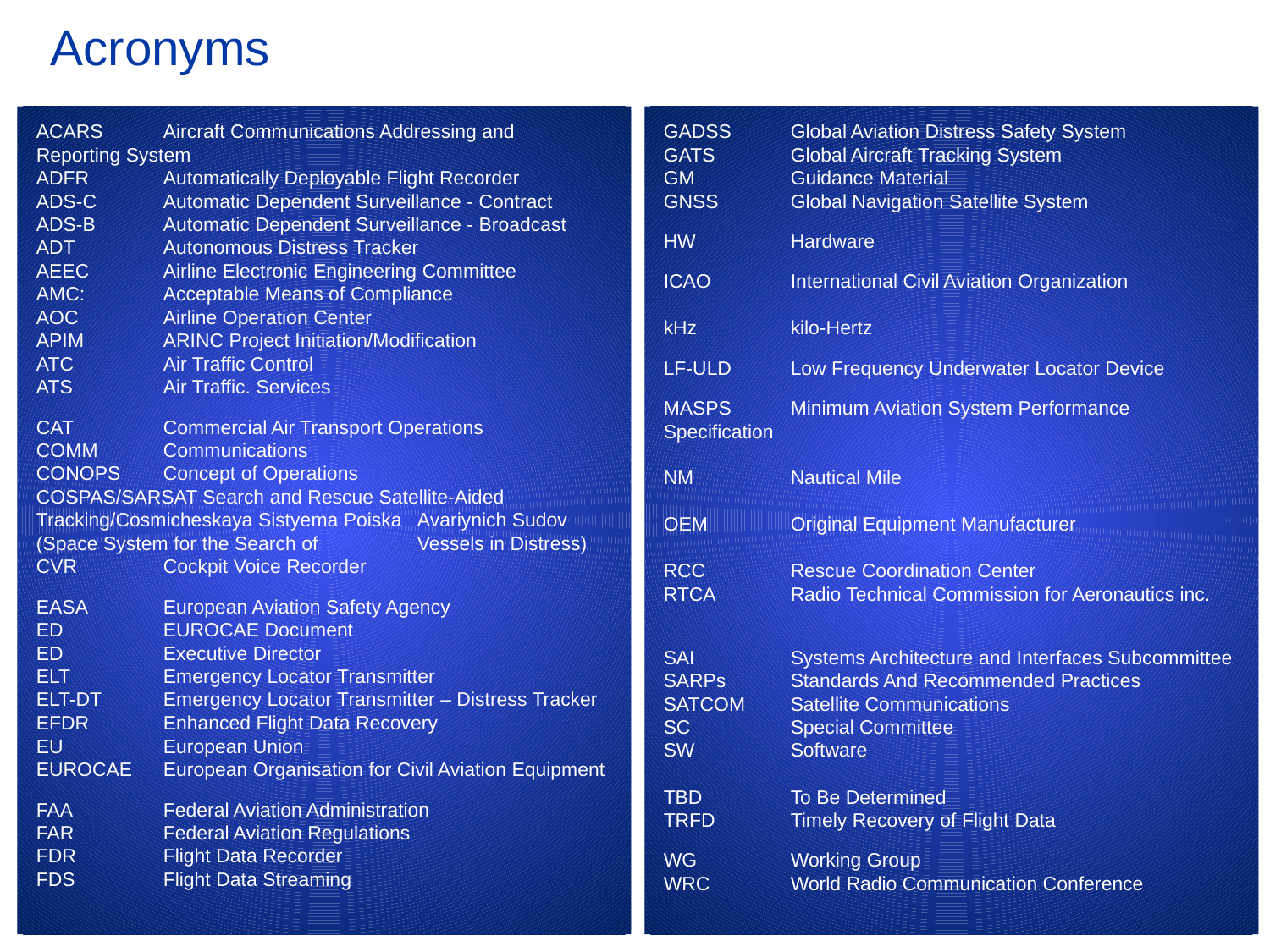

# Acronyms
ACARS	Aircraft Communications Addressing and 	Reporting System
ADFR	Automatically Deployable Flight Recorder
ADS-C	Automatic Dependent Surveillance - Contract
ADS-B	Automatic Dependent Surveillance - Broadcast
ADT	Autonomous Distress Tracker
AEEC	Airline Electronic Engineering Committee
AMC:	Acceptable Means of Compliance
AOC	Airline Operation Center
APIM	ARINC Project Initiation/Modification
ATC	Air Traffic Control
ATS	Air Traffic. Services

CAT	Commercial Air Transport Operations
COMM	Communications
CONOPS	Concept of Operations
COSPAS/SARSAT Search and Rescue Satellite-Aided 	Tracking/Cosmicheskaya Sistyema Poiska 	Avariynich Sudov (Space System for the Search of 	Vessels in Distress)
CVR	Cockpit Voice Recorder

EASA	European Aviation Safety Agency
ED	EUROCAE Document
ED	Executive Director
ELT	Emergency Locator Transmitter
ELT-DT	Emergency Locator Transmitter – Distress Tracker
EFDR	Enhanced Flight Data Recovery
EU	European Union
EUROCAE	European Organisation for Civil Aviation Equipment

FAA	Federal Aviation Administration
FAR	Federal Aviation Regulations
FDR	Flight Data Recorder
FDS	Flight Data Streaming

GADSS	Global Aviation Distress Safety System
GATS	Global Aircraft Tracking System
GM	Guidance Material
GNSS	Global Navigation Satellite System

HW	Hardware

ICAO	International Civil Aviation Organization

kHz	kilo-Hertz

LF-ULD	Low Frequency Underwater Locator Device

MASPS	Minimum Aviation System Performance 	Specification

NM	Nautical Mile

OEM	Original Equipment Manufacturer

RCC	Rescue Coordination Center
RTCA	Radio Technical Commission for Aeronautics inc.

SAI	Systems Architecture and Interfaces Subcommittee
SARPs	Standards And Recommended Practices
SATCOM	Satellite Communications
SC	Special Committee
SW	Software

TBD	To Be Determined
TRFD	Timely Recovery of Flight Data

WG	Working Group
WRC	World Radio Communication Conference